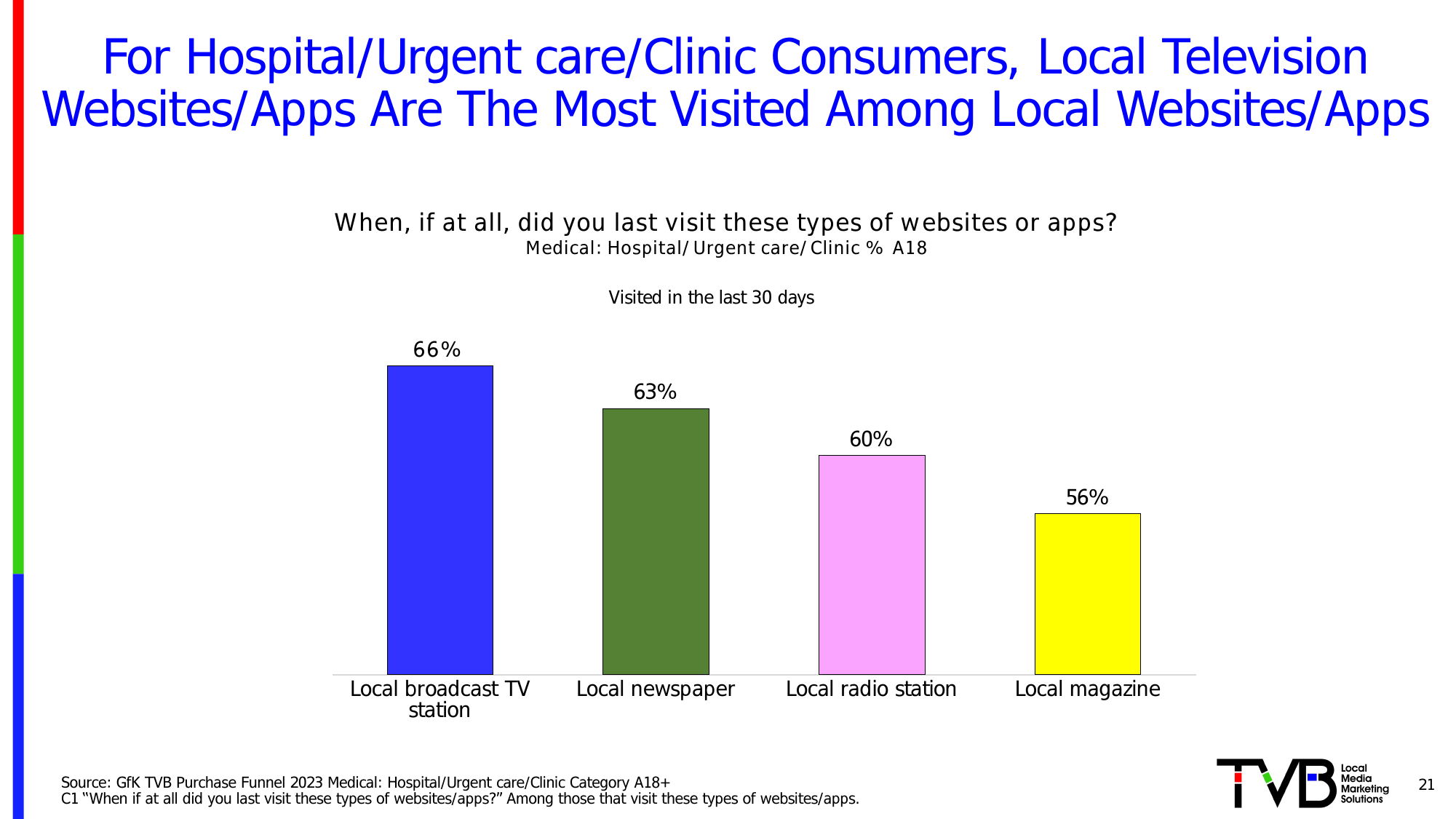

# For Hospital/Urgent care/Clinic Consumers, Local Television Websites/Apps Are The Most Visited Among Local Websites/Apps
When, if at all, did you last visit these types of websites or apps?
Medical: Hospital/Urgent care/Clinic % A18

### Chart:

| Category | Visited in the last 30 days |
|---|---|
| Local broadcast TV station | 0.661 |
| Local newspaper | 0.632 |
| Local radio station | 0.6 |
| Local magazine | 0.56 |
21
Source: GfK TVB Purchase Funnel 2023 Medical: Hospital/Urgent care/Clinic Category A18+
C1 “When if at all did you last visit these types of websites/apps?” Among those that visit these types of websites/apps.